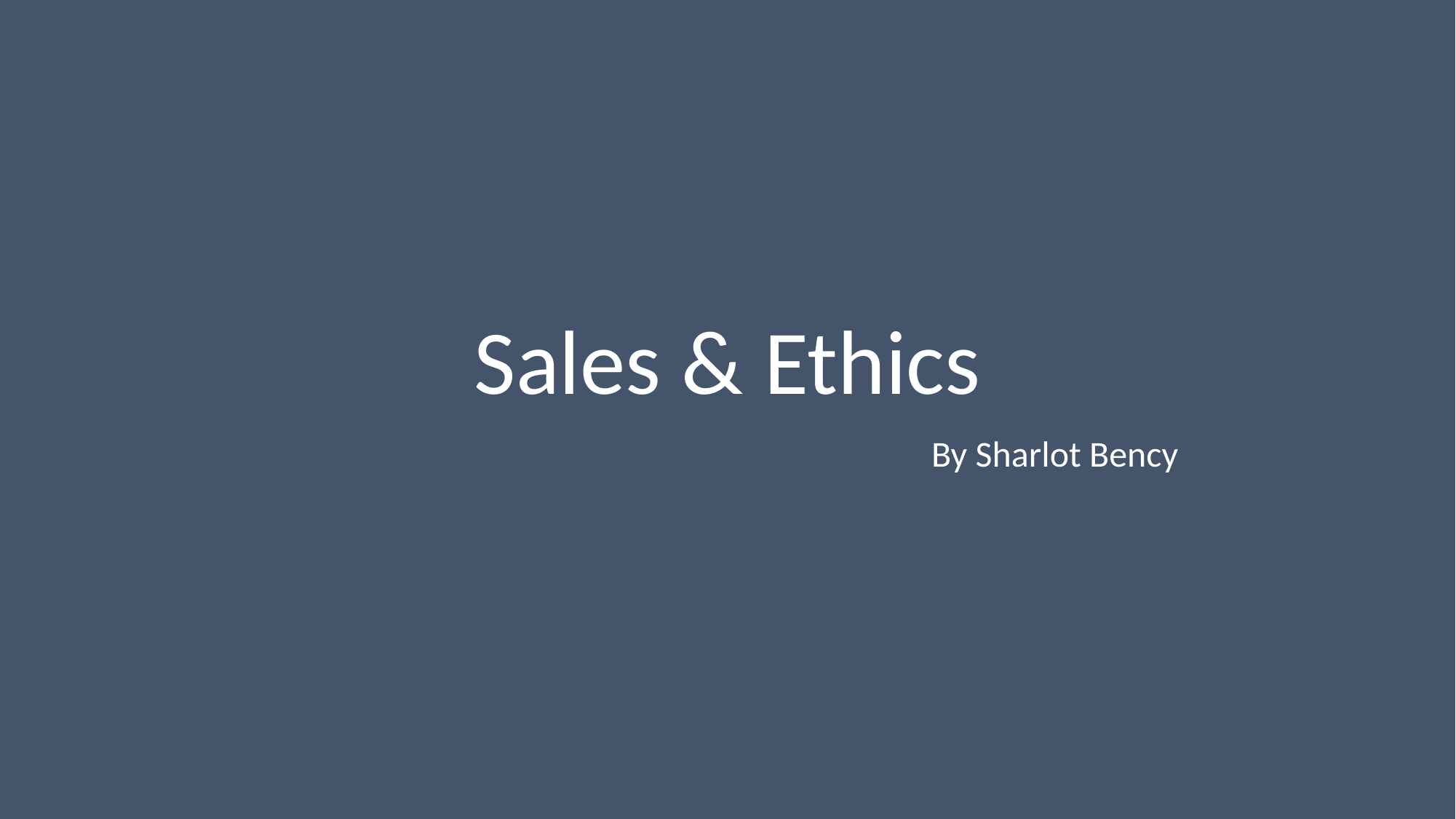

# Sales & Ethics
  						By Sharlot Bency